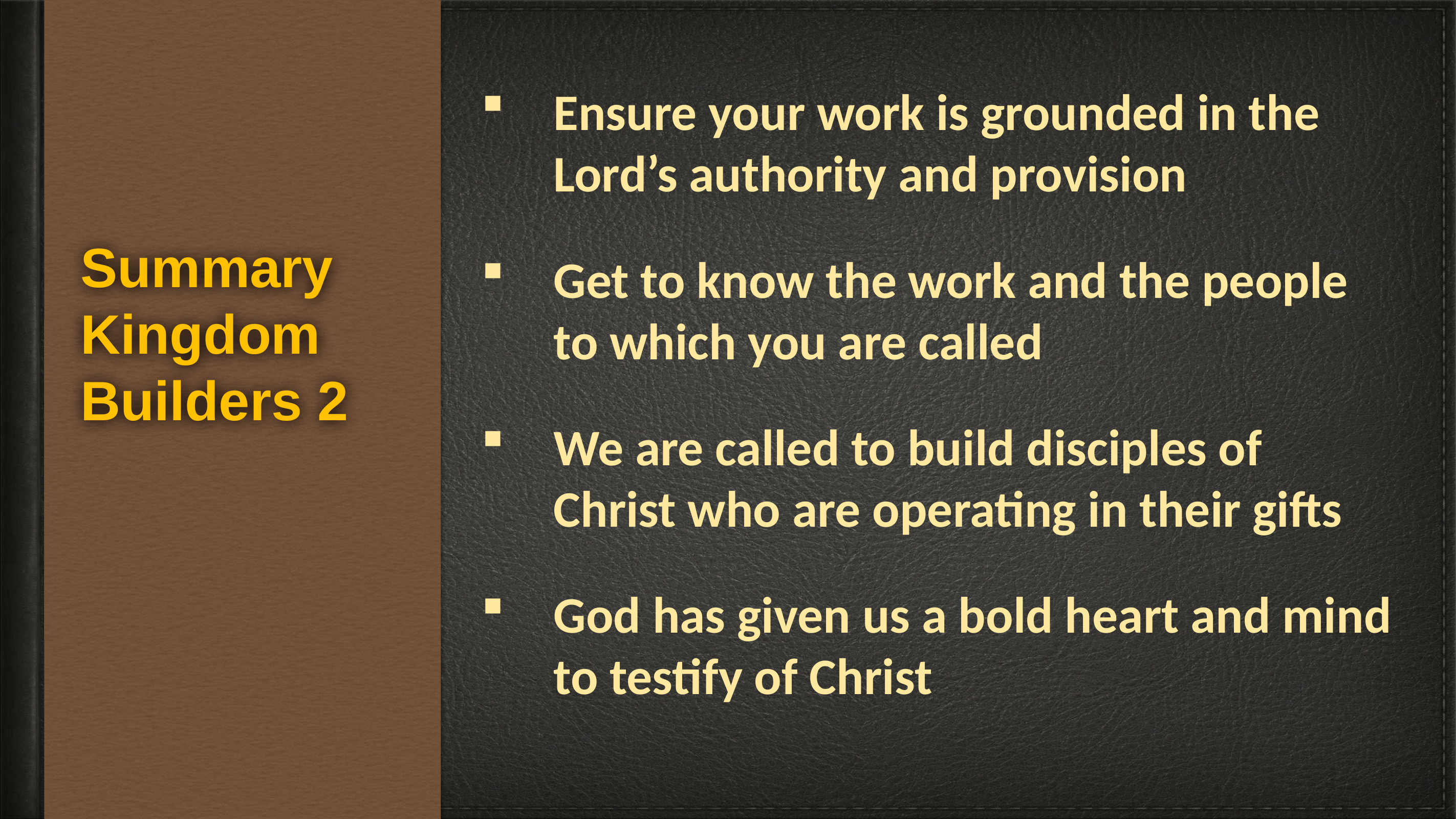

Ensure your work is grounded in the Lord’s authority and provision
Get to know the work and the people to which you are called
We are called to build disciples of Christ who are operating in their gifts
God has given us a bold heart and mind to testify of Christ

Summary
Kingdom Builders 2